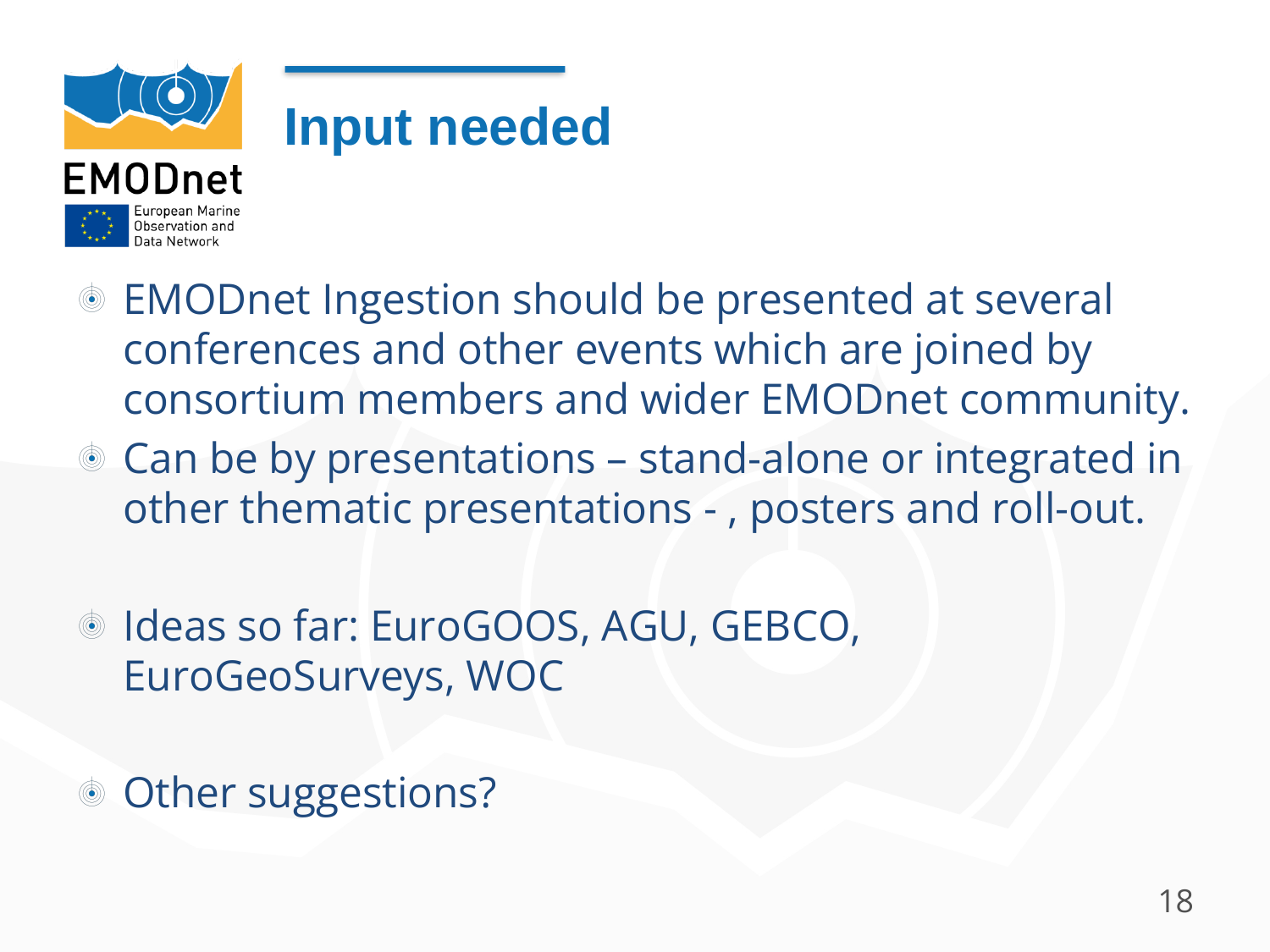

# Input needed
EMODnet Ingestion should be presented at several conferences and other events which are joined by consortium members and wider EMODnet community.
Can be by presentations – stand-alone or integrated in other thematic presentations - , posters and roll-out.

Ideas so far: EuroGOOS, AGU, GEBCO, EuroGeoSurveys, WOC

Other suggestions?

18